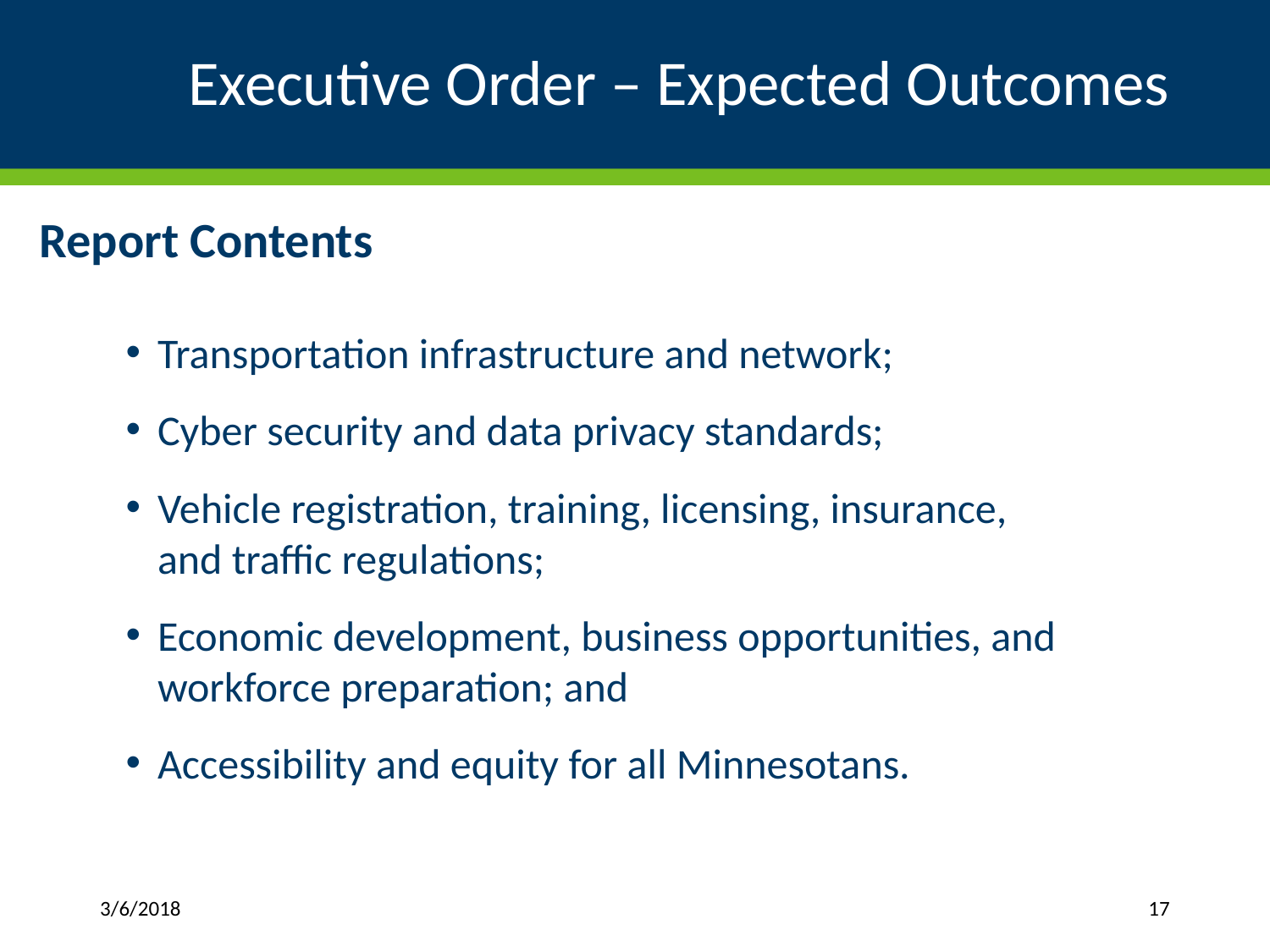

# Executive Order – Expected Outcomes
Report Contents
Transportation infrastructure and network;
Cyber security and data privacy standards;
Vehicle registration, training, licensing, insurance, and traffic regulations;
Economic development, business opportunities, and workforce preparation; and
Accessibility and equity for all Minnesotans.

3/6/2018
17